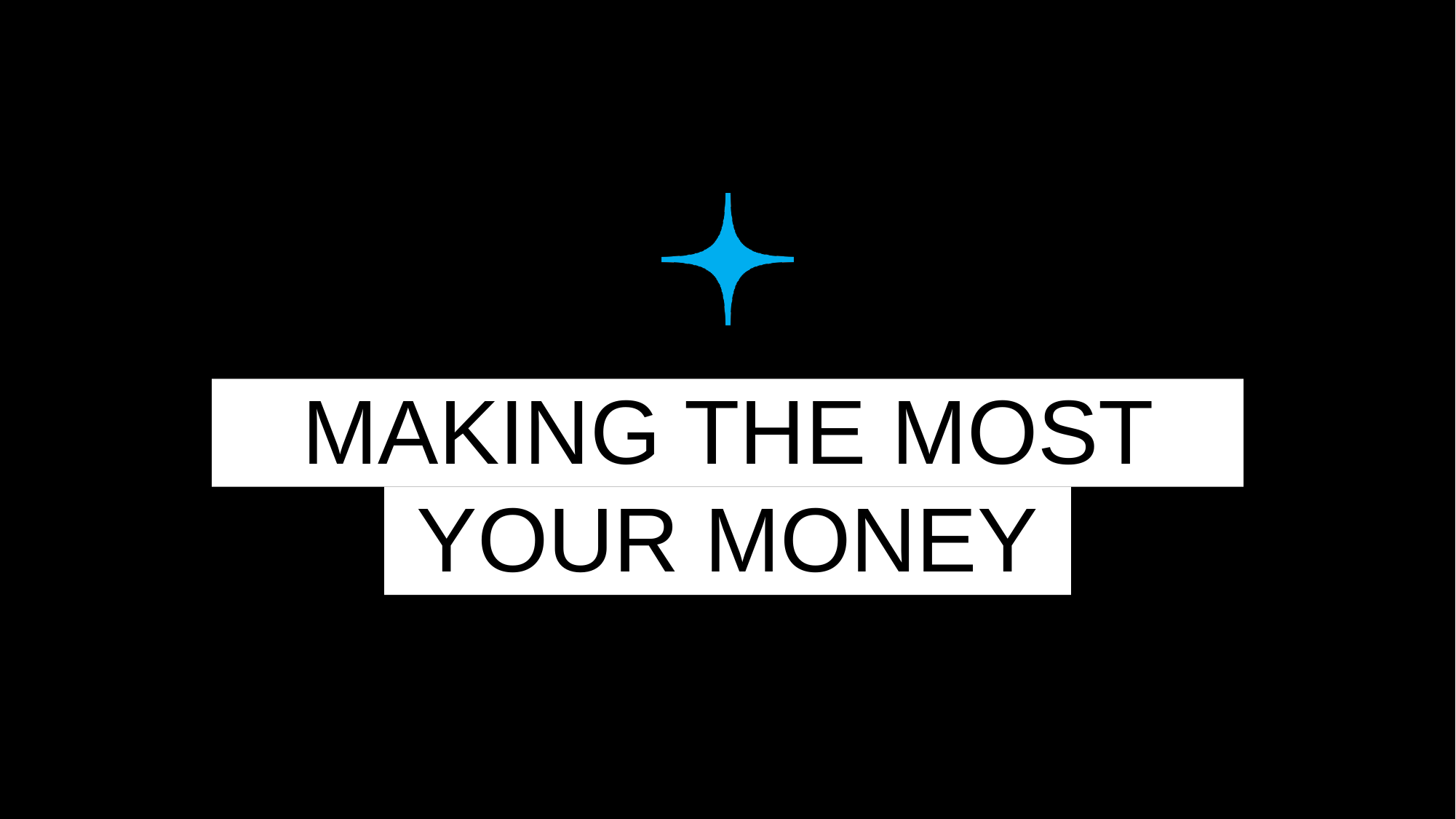

# MAKING THE MOST OF
YOUR MONEY
25
uea.co.uk